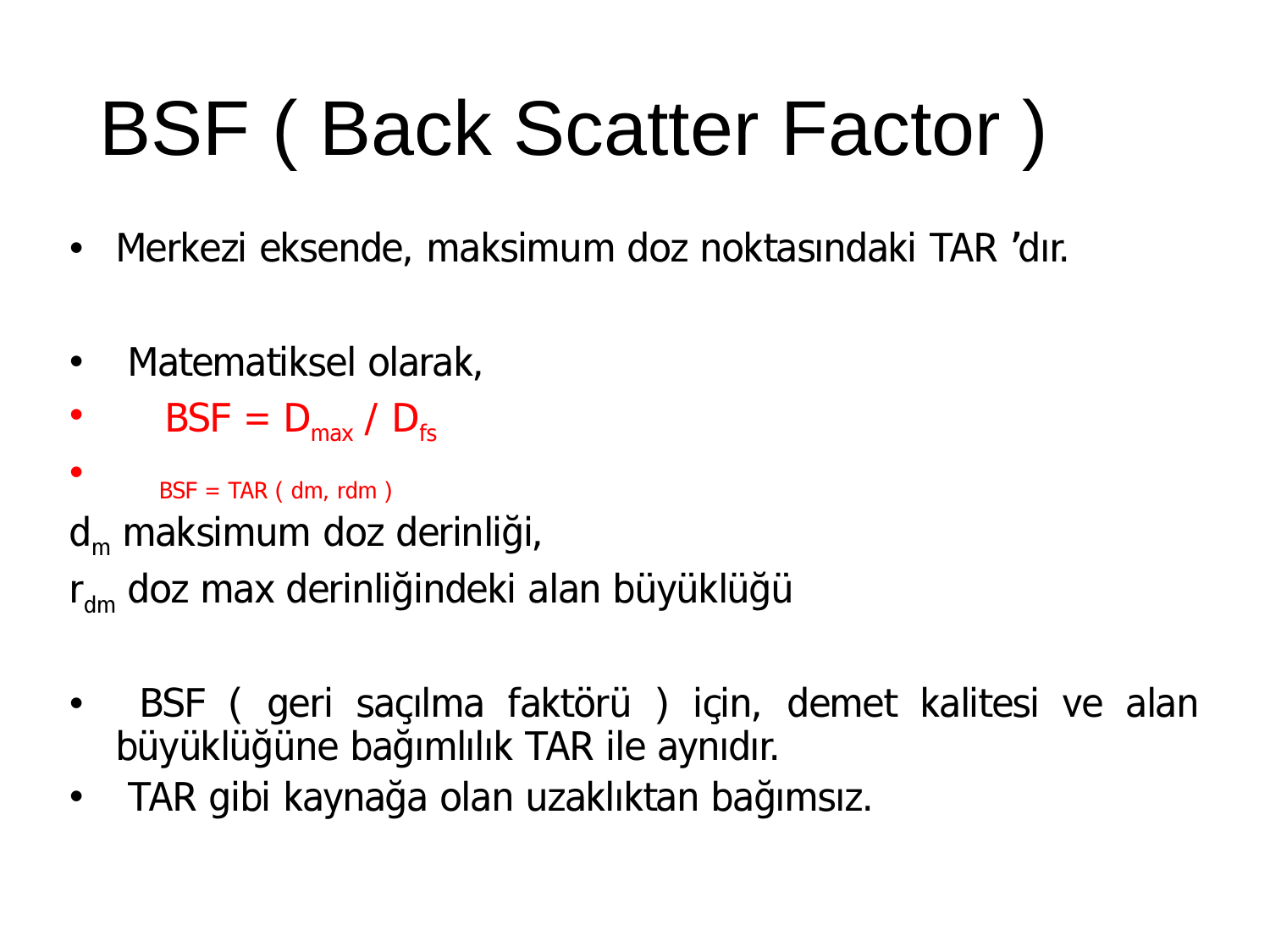

# BSF ( Back Scatter Factor )
Merkezi eksende, maksimum doz noktasındaki TAR ’dır.

 Matematiksel olarak,
    BSF = Dmax / Dfs
      BSF = TAR ( dm, rdm )
dm maksimum doz derinliği,
rdm doz max derinliğindeki alan büyüklüğü

 BSF ( geri saçılma faktörü ) için, demet kalitesi ve alan büyüklüğüne bağımlılık TAR ile aynıdır.
 TAR gibi kaynağa olan uzaklıktan bağımsız.